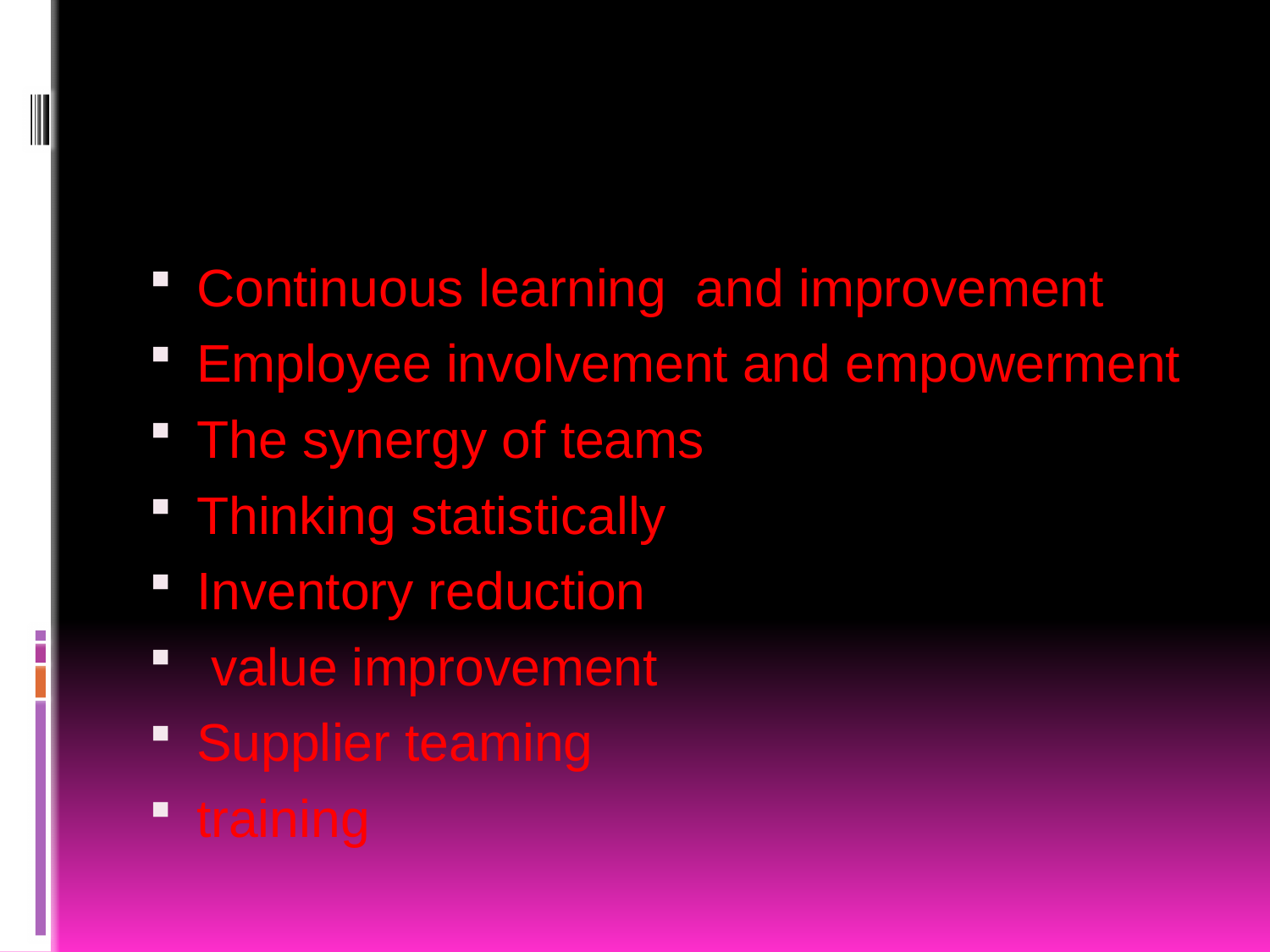

#
Continuous learning  and improvement
Employee involvement and empowerment
The synergy of teams
Thinking statistically
Inventory reduction
 value improvement
Supplier teaming
training